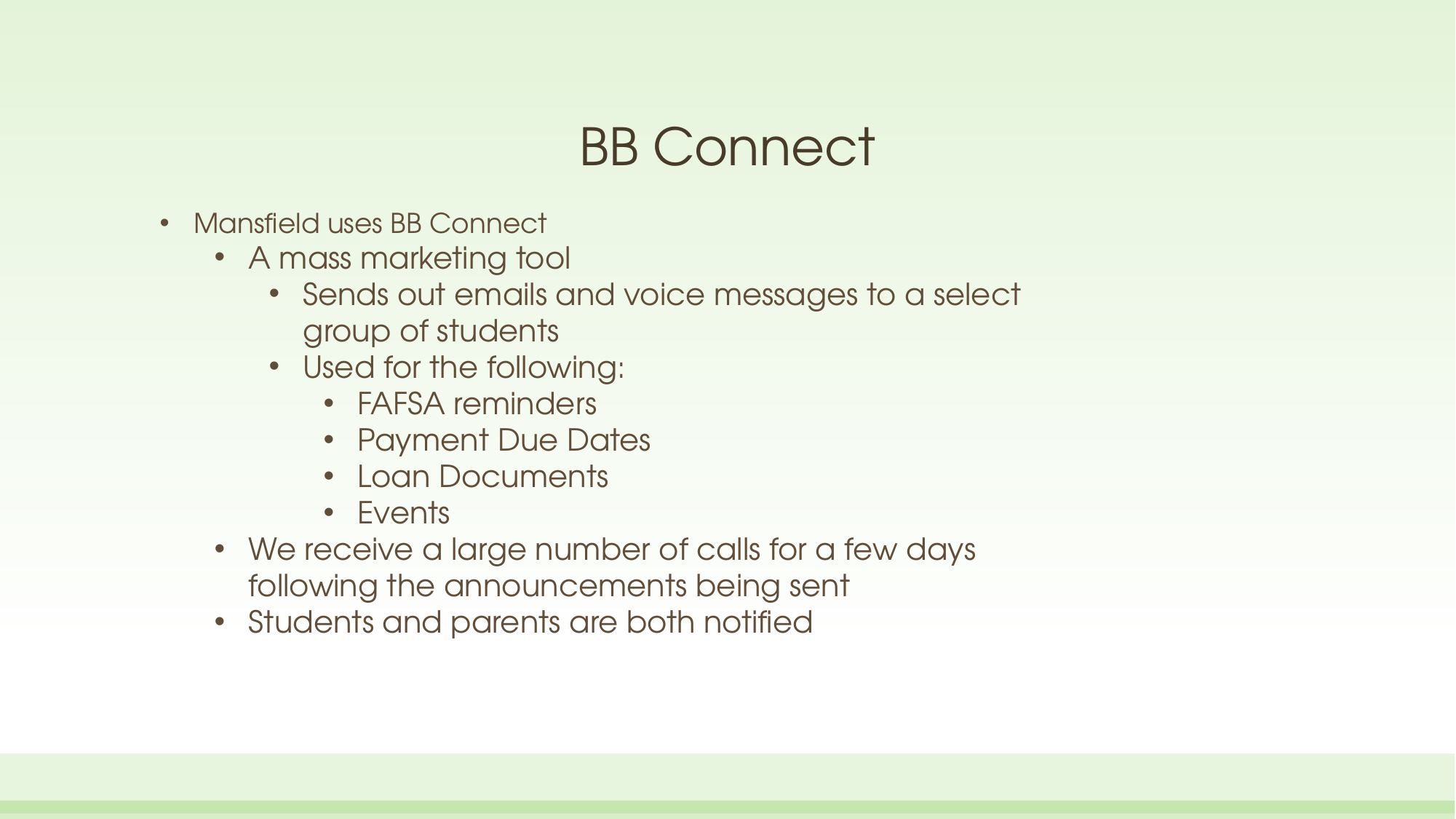

# BB Connect
Mansfield uses BB Connect
A mass marketing tool
Sends out emails and voice messages to a select group of students
Used for the following:
FAFSA reminders
Payment Due Dates
Loan Documents
Events
We receive a large number of calls for a few days following the announcements being sent
Students and parents are both notified